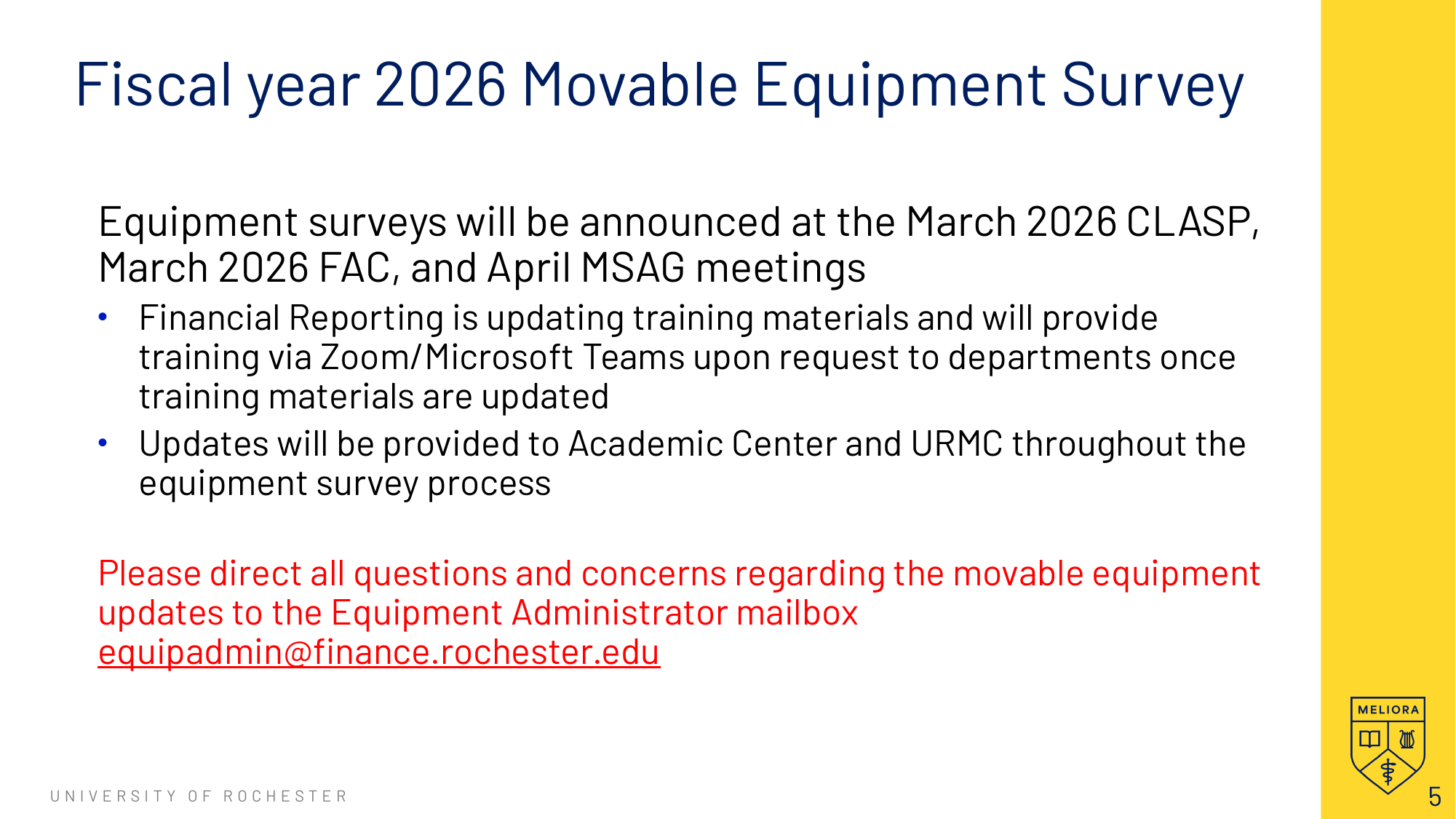

# Fiscal year 2026 Movable Equipment Survey
Equipment surveys will be announced at the March 2026 CLASP, March 2026 FAC, and April MSAG meetings
Financial Reporting is updating training materials and will provide training via Zoom/Microsoft Teams upon request to departments once training materials are updated
Updates will be provided to Academic Center and URMC throughout the equipment survey process

Please direct all questions and concerns regarding the movable equipment updates to the Equipment Administrator mailbox equipadmin@finance.rochester.edu

5